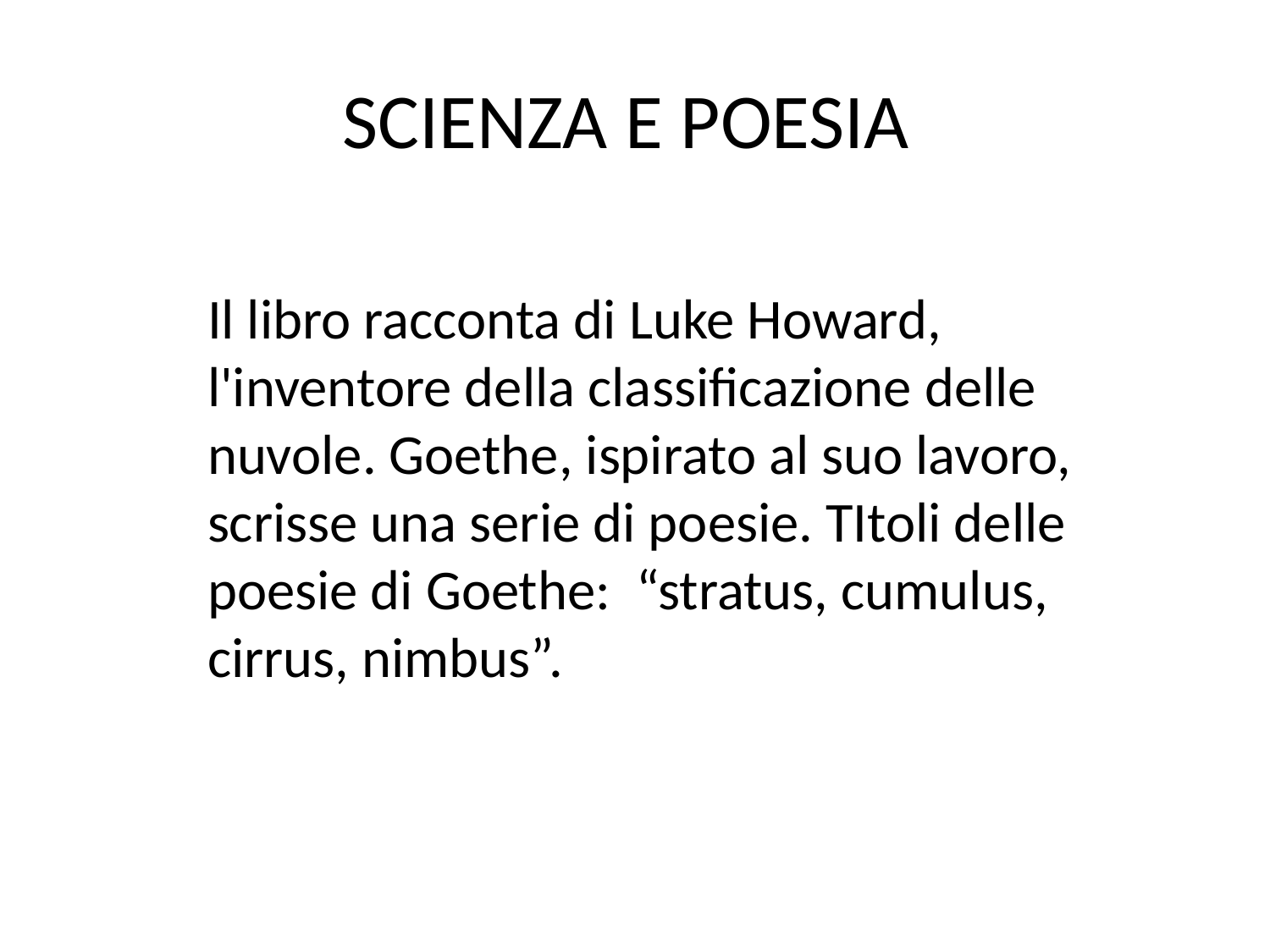

# SCIENZA E POESIA

Il libro racconta di Luke Howard, l'inventore della classificazione delle nuvole. Goethe, ispirato al suo lavoro, scrisse una serie di poesie. TItoli delle poesie di Goethe:  “stratus, cumulus, cirrus, nimbus”.